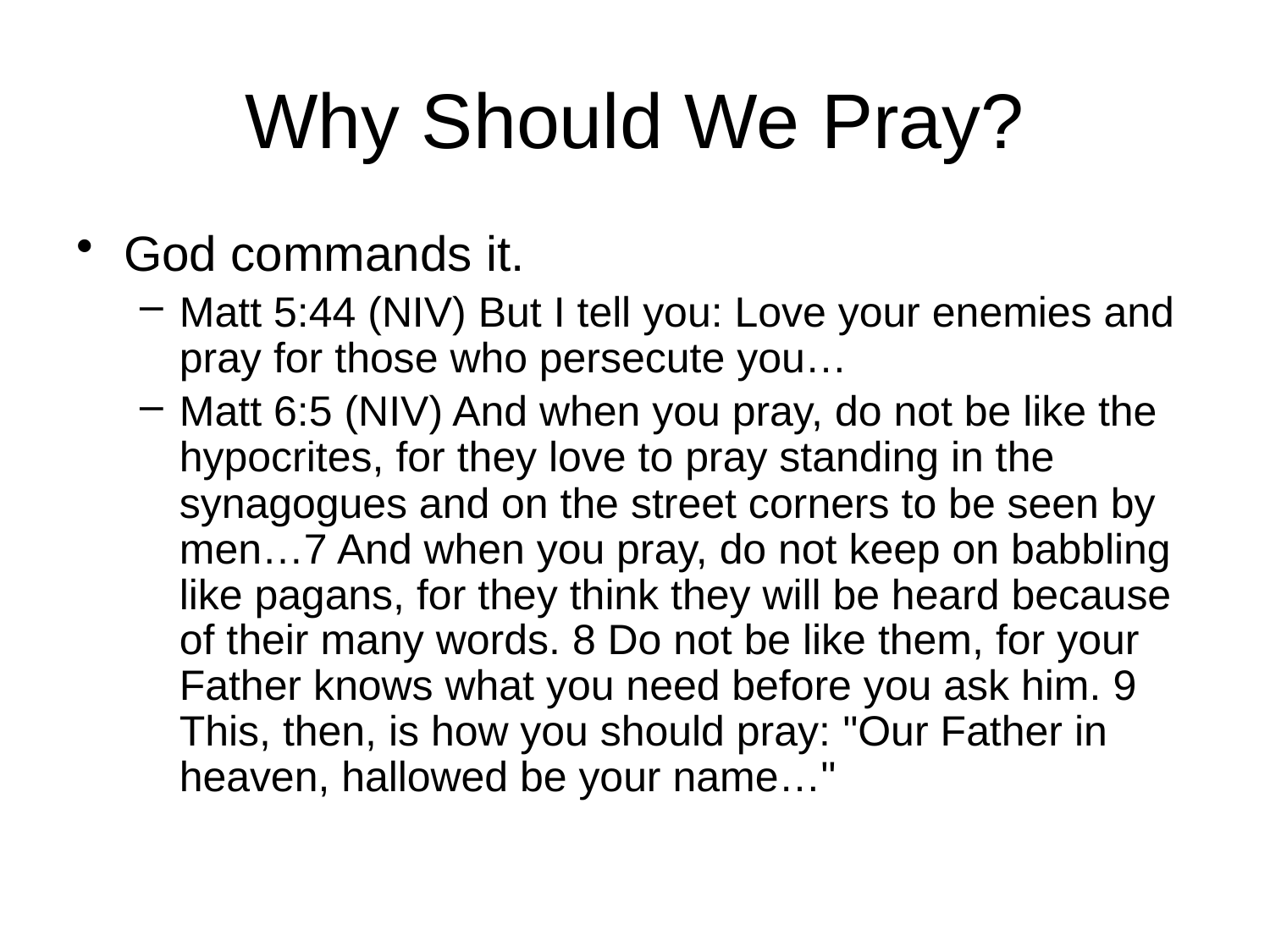

# Why Should We Pray?
God commands it.
Matt 5:44 (NIV) But I tell you: Love your enemies and pray for those who persecute you…
Matt 6:5 (NIV) And when you pray, do not be like the hypocrites, for they love to pray standing in the synagogues and on the street corners to be seen by men…7 And when you pray, do not keep on babbling like pagans, for they think they will be heard because of their many words. 8 Do not be like them, for your Father knows what you need before you ask him. 9 This, then, is how you should pray: "Our Father in heaven, hallowed be your name…"